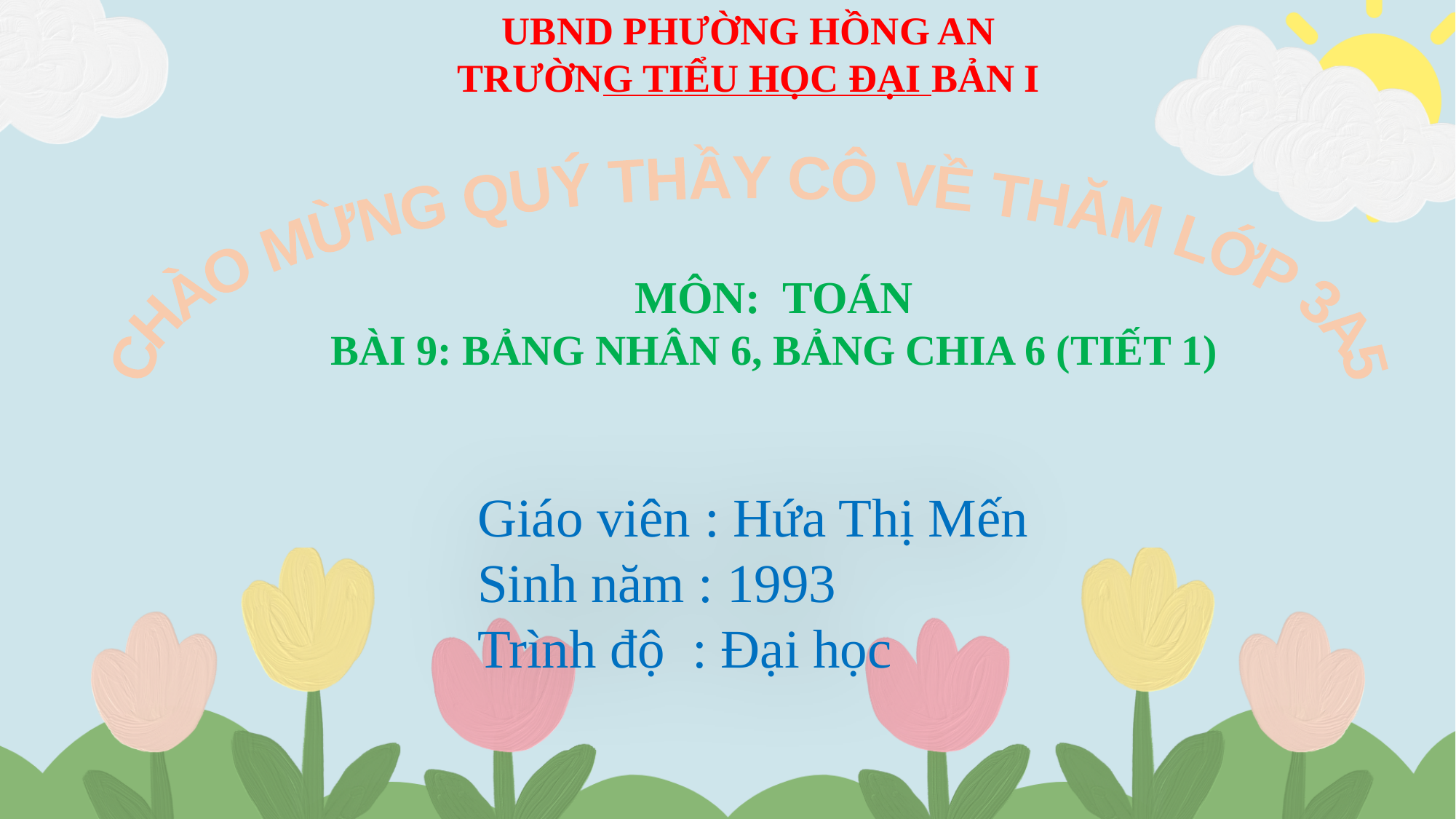

UBND PHƯỜNG HỒNG AN
TRƯỜNG TIỂU HỌC ĐẠI BẢN I
CHÀO MỪNG QUÝ THẦY CÔ VỀ THĂM LỚP 3A5

MÔN:  TOÁN
BÀI 9: BẢNG NHÂN 6, BẢNG CHIA 6 (TIẾT 1)
Giáo viên : Hứa Thị Mến
Sinh năm : 1993
Trình độ  : Đại học